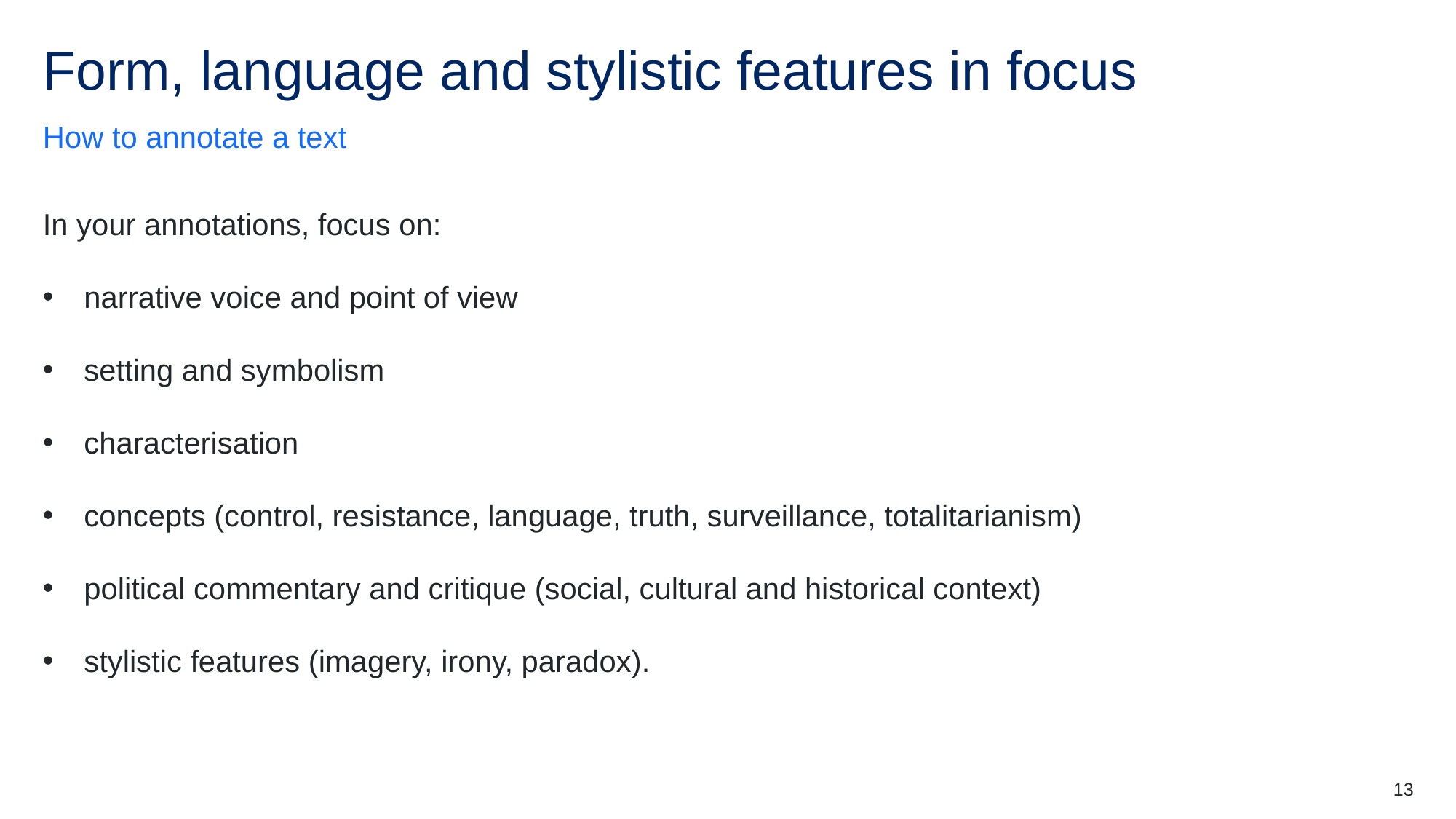

# Form, language and stylistic features in focus
How to annotate a text
In your annotations, focus on:
narrative voice and point of view
setting and symbolism
characterisation
concepts (control, resistance, language, truth, surveillance, totalitarianism)
political commentary and critique (social, cultural and historical context)
stylistic features (imagery, irony, paradox).

13